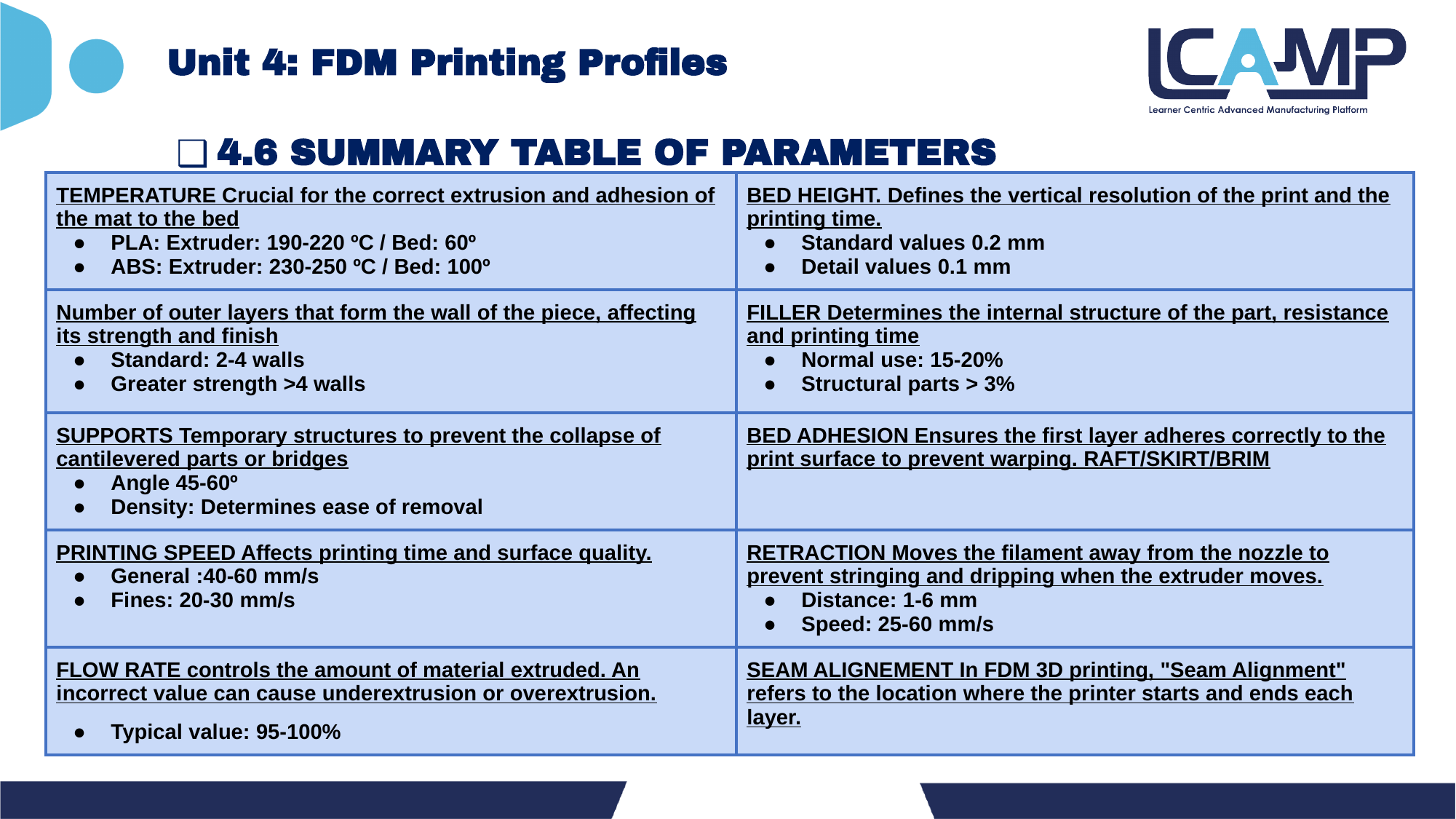

# Unit 4: FDM Printing Profiles
4.6 SUMMARY TABLE OF PARAMETERS
| TEMPERATURE Crucial for the correct extrusion and adhesion of the mat to the bed PLA: Extruder: 190-220 ºC / Bed: 60º ABS: Extruder: 230-250 ºC / Bed: 100º | BED HEIGHT. Defines the vertical resolution of the print and the printing time. Standard values ​​0.2 mm Detail values ​​0.1 mm |
| --- | --- |
| Number of outer layers that form the wall of the piece, affecting its strength and finish Standard: 2-4 walls Greater strength >4 walls | FILLER Determines the internal structure of the part, resistance and printing time Normal use: 15-20% Structural parts > 3% |
| SUPPORTS Temporary structures to prevent the collapse of cantilevered parts or bridges Angle 45-60º Density: Determines ease of removal | BED ADHESION Ensures the first layer adheres correctly to the print surface to prevent warping. RAFT/SKIRT/BRIM |
| PRINTING SPEED Affects printing time and surface quality. General :40-60 mm/s Fines: 20-30 mm/s | RETRACTION Moves the filament away from the nozzle to prevent stringing and dripping when the extruder moves. Distance: 1-6 mm Speed: 25-60 mm/s |
| FLOW RATE controls the amount of material extruded. An incorrect value can cause underextrusion or overextrusion. Typical value: 95-100% | SEAM ALIGNEMENT In FDM 3D printing, "Seam Alignment" refers to the location where the printer starts and ends each layer. |
Fans
They are used to cool the hotend and the printed part, improving layer quality and preventing overheating.